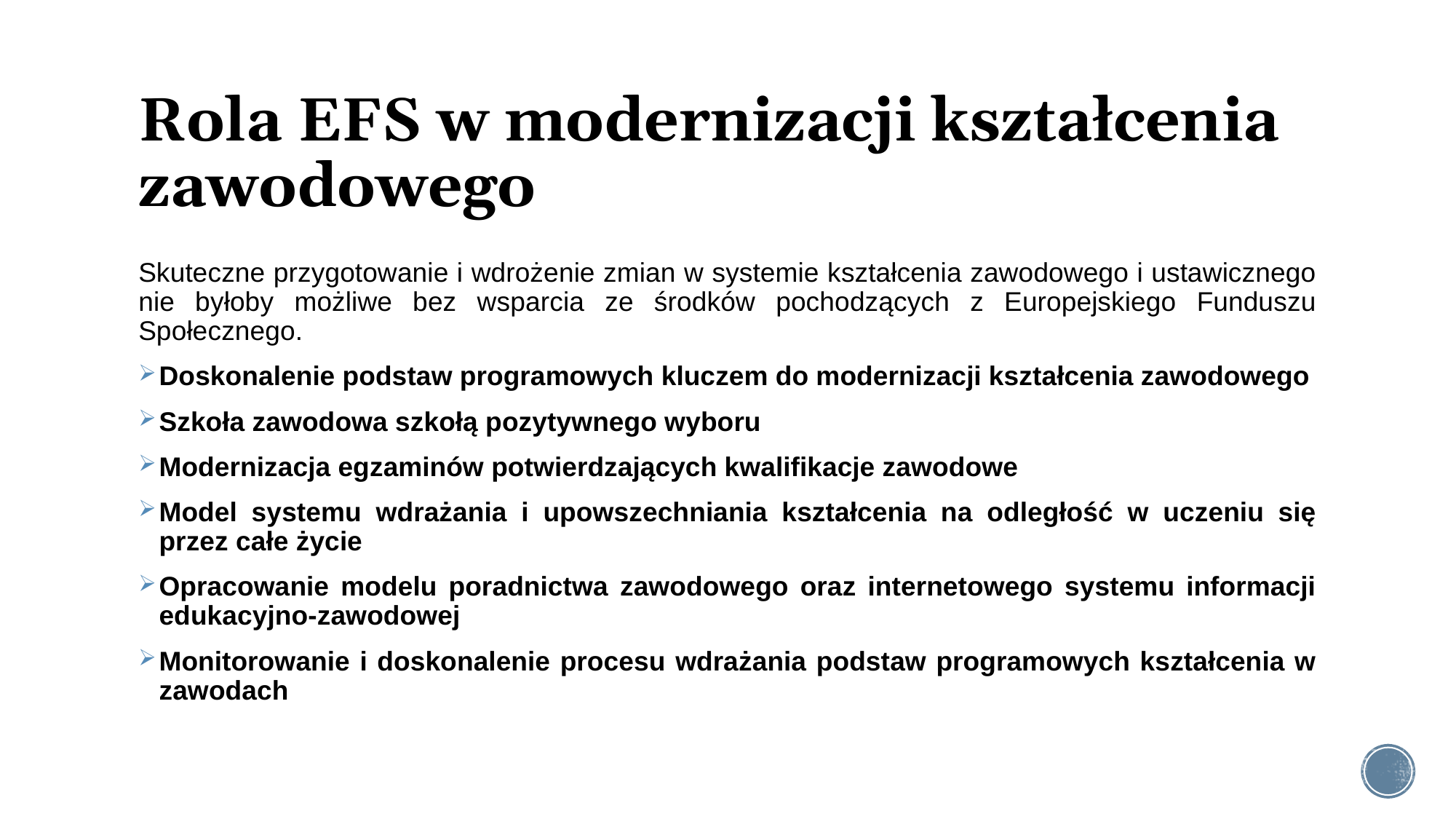

# Rola EFS w modernizacji kształcenia zawodowego
Skuteczne przygotowanie i wdrożenie zmian w systemie kształcenia zawodowego i ustawicznego nie byłoby możliwe bez wsparcia ze środków pochodzących z Europejskiego Funduszu Społecznego.
Doskonalenie podstaw programowych kluczem do modernizacji kształcenia zawodowego
Szkoła zawodowa szkołą pozytywnego wyboru
Modernizacja egzaminów potwierdzających kwalifikacje zawodowe
Model systemu wdrażania i upowszechniania kształcenia na odległość w uczeniu się przez całe życie
Opracowanie modelu poradnictwa zawodowego oraz internetowego systemu informacji edukacyjno-zawodowej
Monitorowanie i doskonalenie procesu wdrażania podstaw programowych kształcenia w zawodach